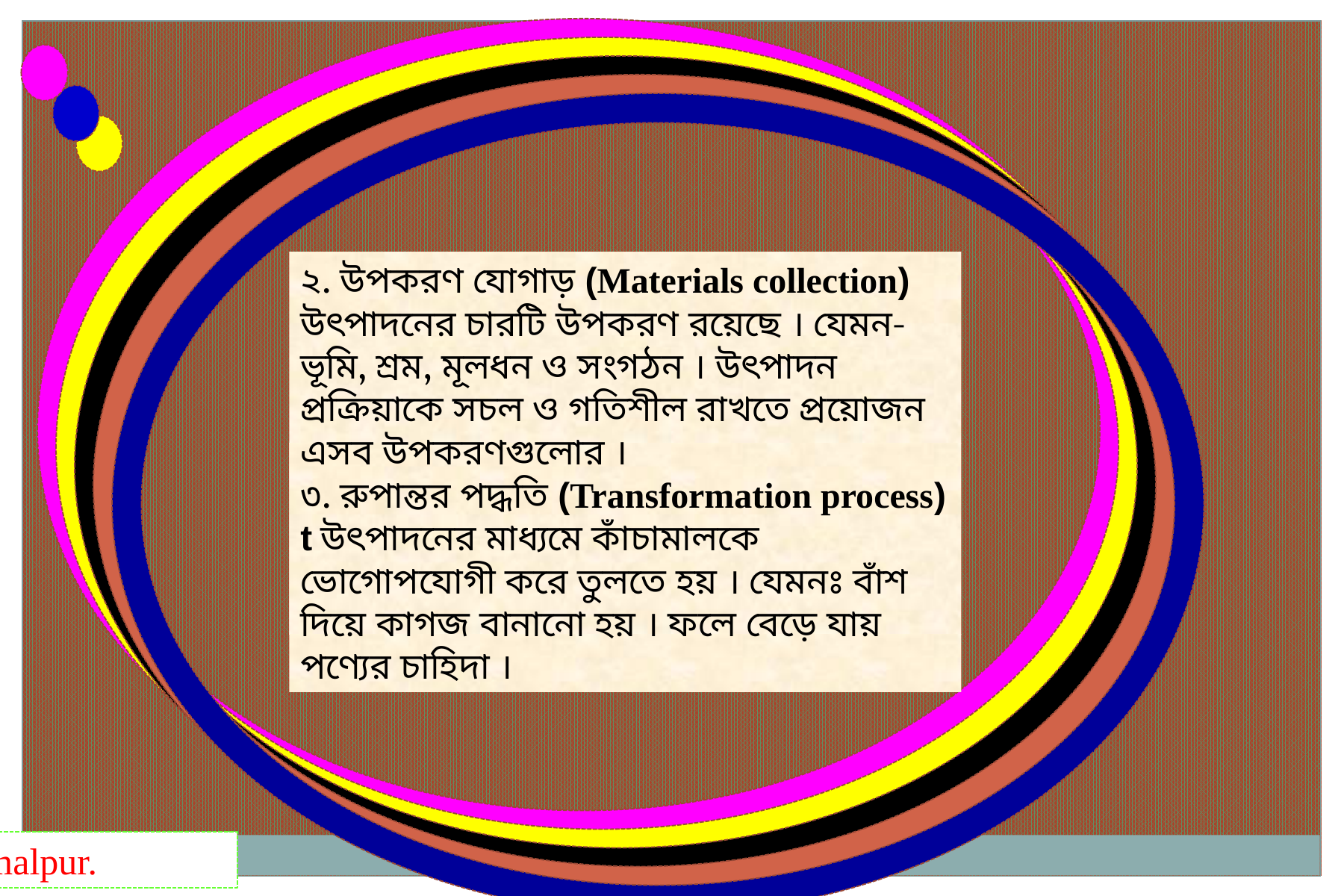

২. উপকরণ যোগাড় (Materials collection) উৎপাদনের চারটি উপকরণ রয়েছে । যেমন- ভূমি, শ্রম, মূলধন ও সংগঠন । উৎপাদন প্রক্রিয়াকে সচল ও গতিশীল রাখতে প্রয়োজন এসব উপকরণগুলোর ।
৩. রুপান্তর পদ্ধতি (Transformation process) t উৎপাদনের মাধ্যমে কাঁচামালকে ভোগোপযোগী করে তুলতে হয় । যেমনঃ বাঁশ দিয়ে কাগজ বানানো হয় । ফলে বেড়ে যায় পণ্যের চাহিদা ।
11
Nandina Sheikh Anwar Hossain College Online Class. Jamalpur.